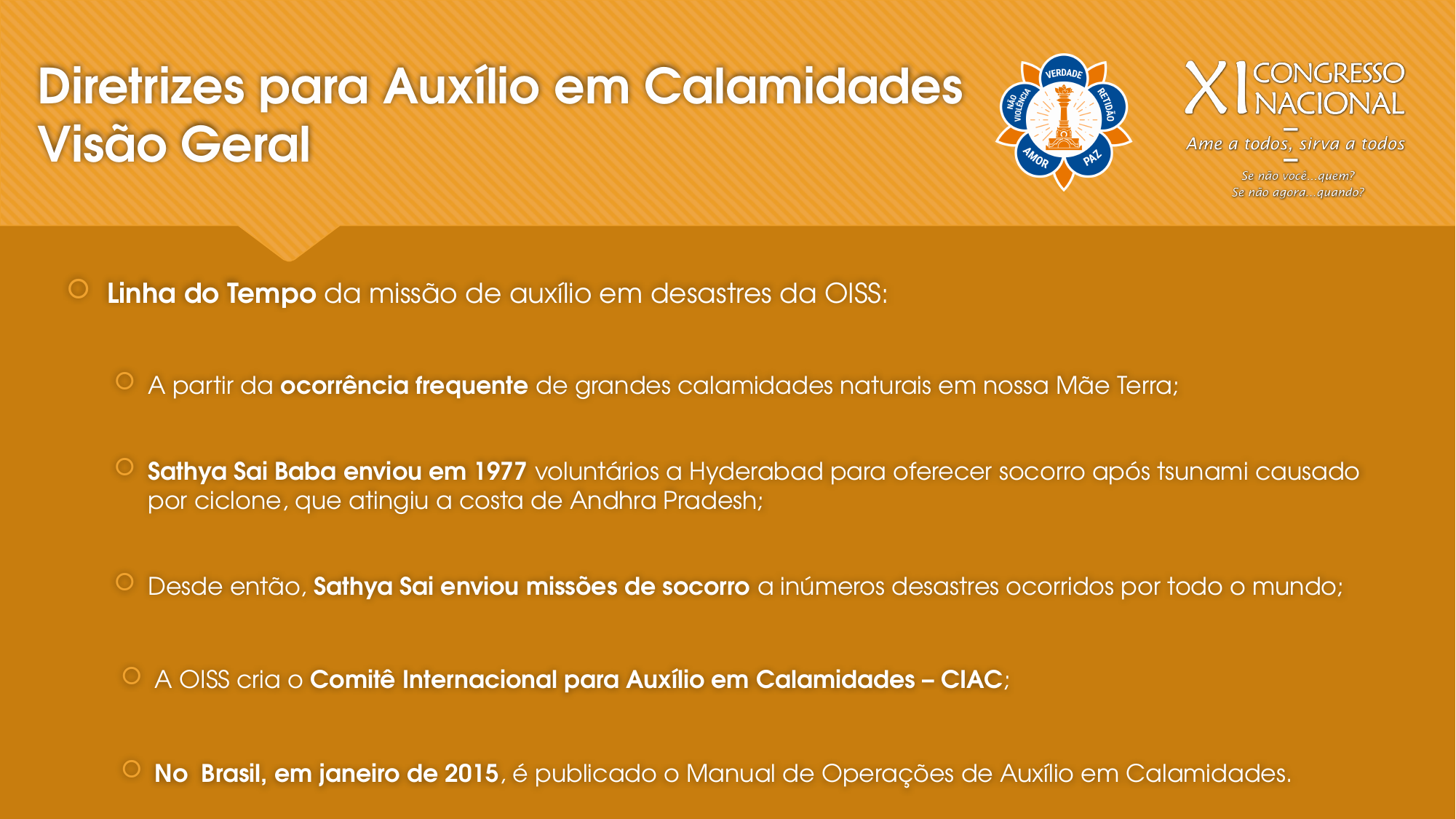

# Diretrizes para Auxílio em Calamidades Visão Geral

Linha do Tempo da missão de auxílio em desastres da OISS:

A partir da ocorrência frequente de grandes calamidades naturais em nossa Mãe Terra;

Sathya Sai Baba enviou em 1977 voluntários a Hyderabad para oferecer socorro após tsunami causado por ciclone, que atingiu a costa de Andhra Pradesh;

Desde então, Sathya Sai enviou missões de socorro a inúmeros desastres ocorridos por todo o mundo;

A OISS cria o Comitê Internacional para Auxílio em Calamidades – CIAC;

No  Brasil, em janeiro de 2015, é publicado o Manual de Operações de Auxílio em Calamidades.